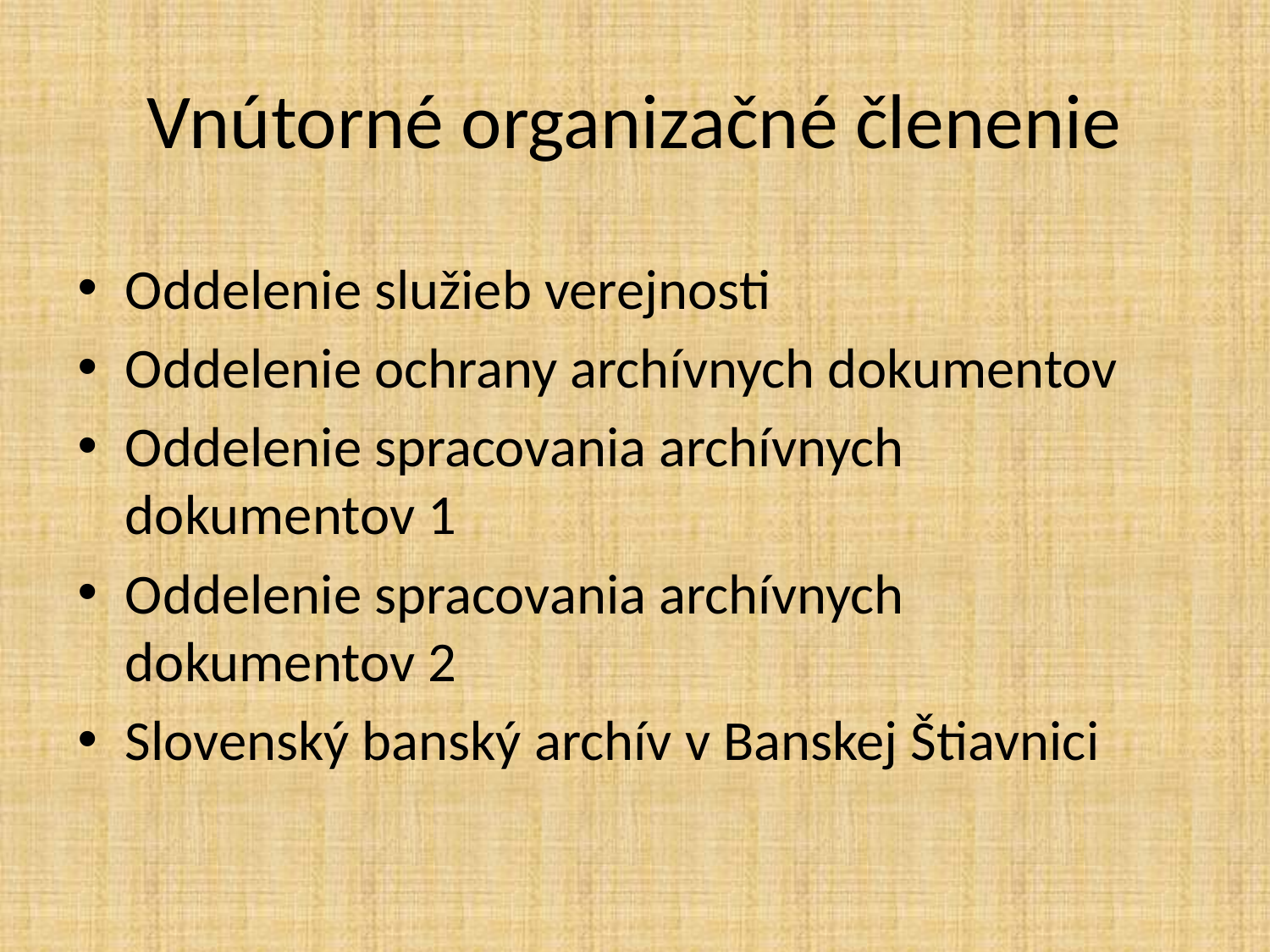

# Vnútorné organizačné členenie
Oddelenie služieb verejnosti
Oddelenie ochrany archívnych dokumentov
Oddelenie spracovania archívnych dokumentov 1
Oddelenie spracovania archívnych dokumentov 2
Slovenský banský archív v Banskej Štiavnici